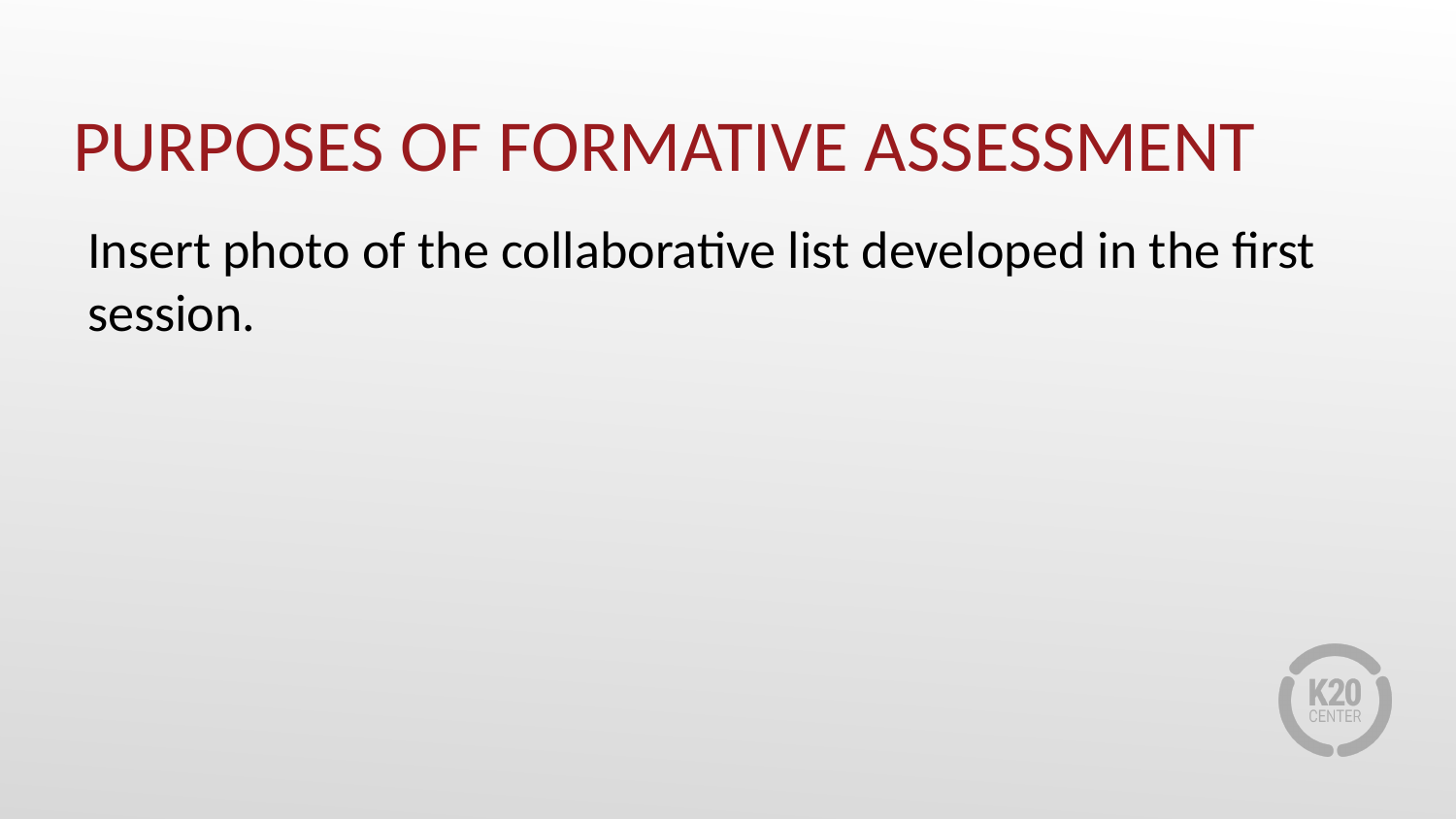

# PURPOSES OF FORMATIVE ASSESSMENT
Insert photo of the collaborative list developed in the first session.